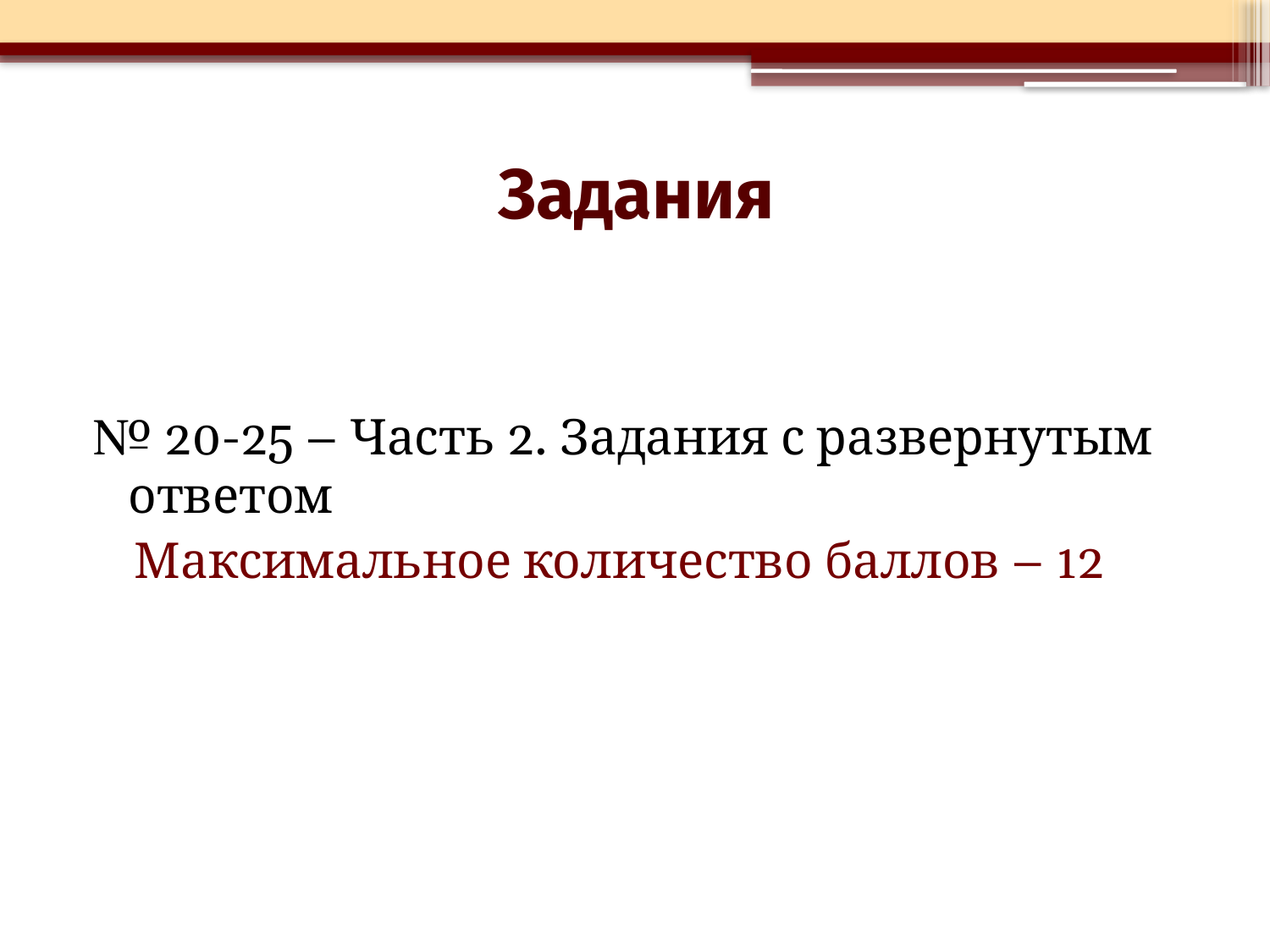

# Задания

№ 20-25 – Часть 2. Задания с развернутым ответом
Максимальное количество баллов – 12